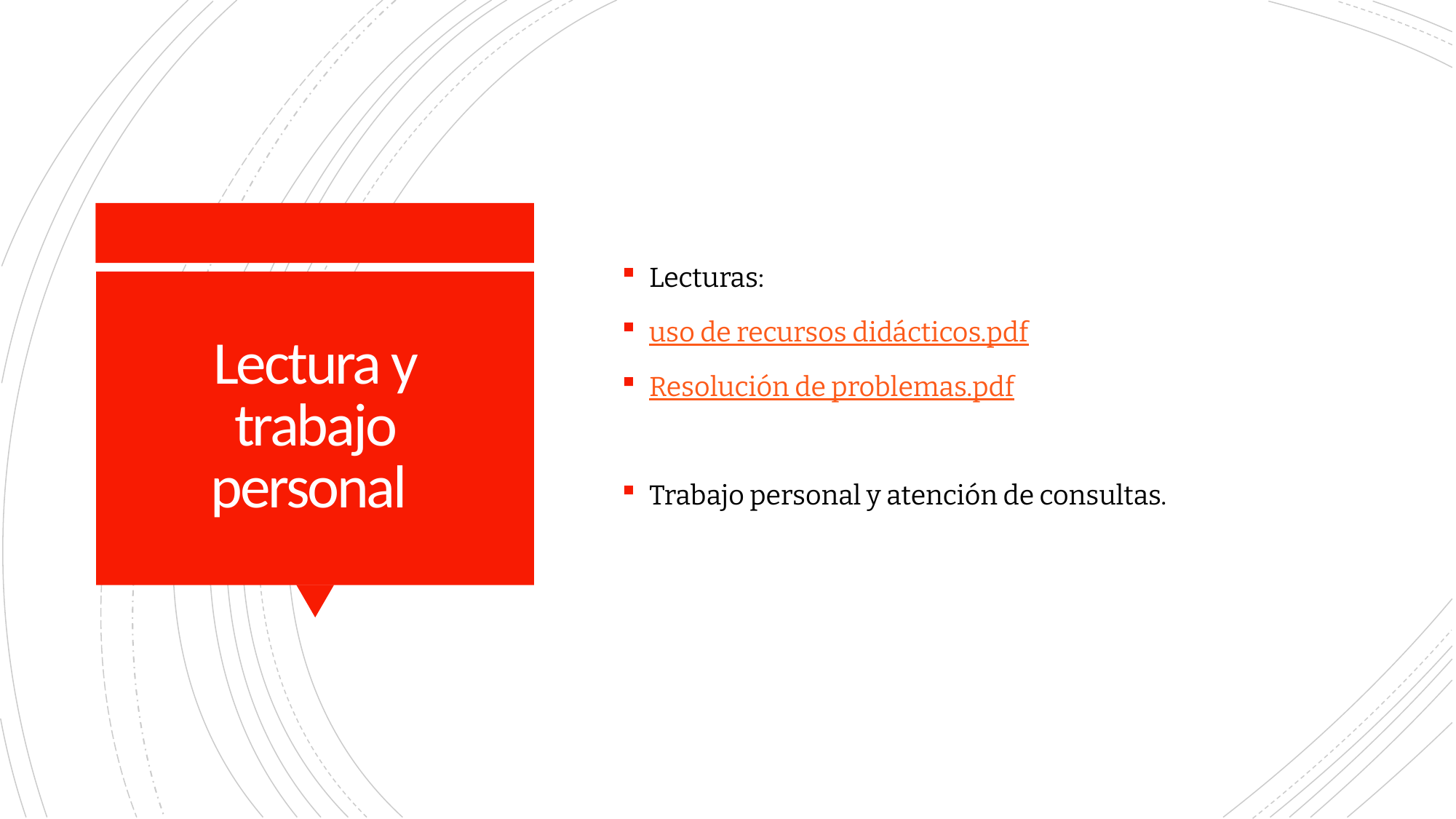

Lecturas:
uso de recursos didácticos.pdf
Resolución de problemas.pdf

Trabajo personal y atención de consultas.

# Lectura y trabajo personal